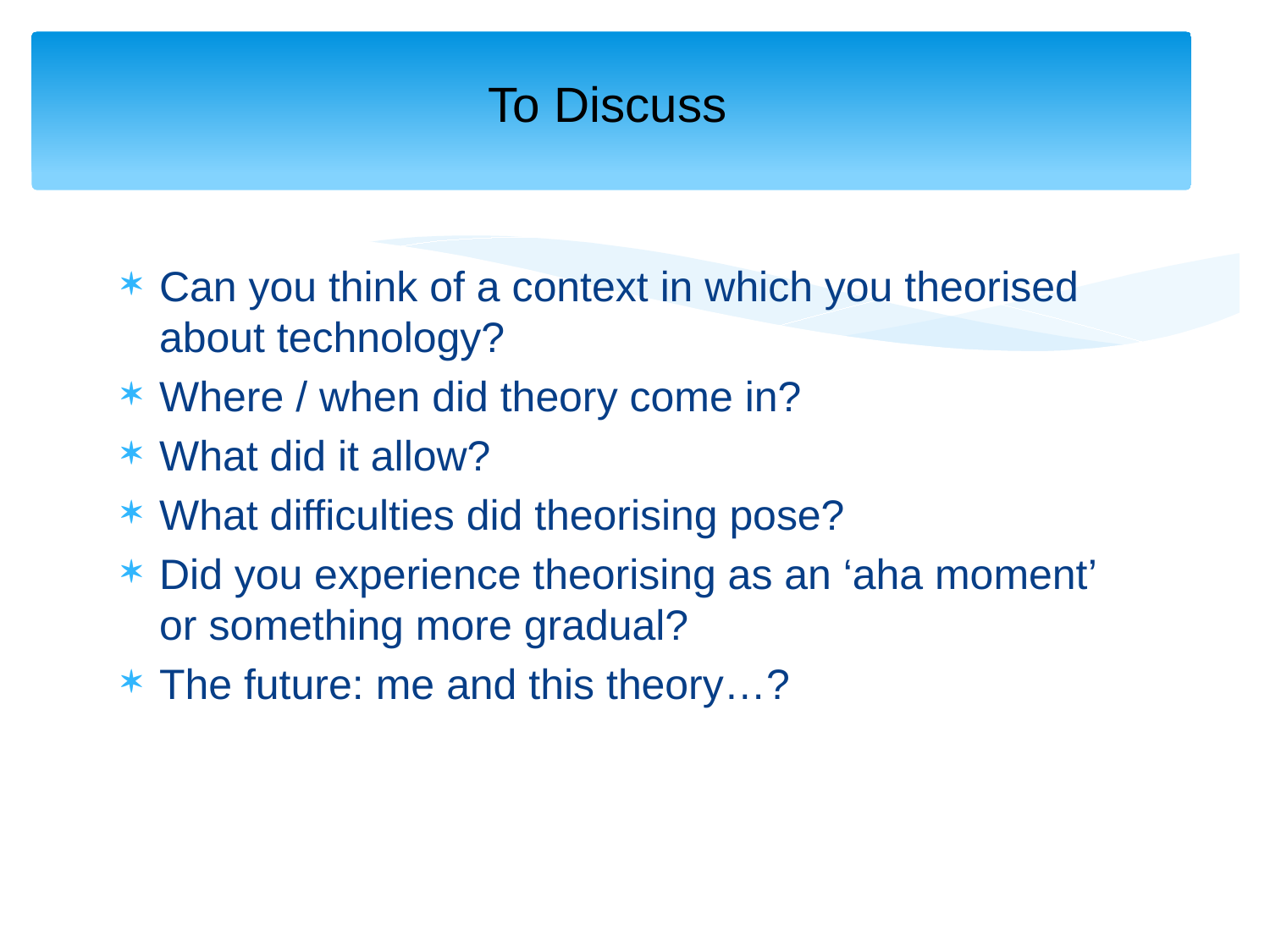

# To Discuss
Can you think of a context in which you theorised about technology?
Where / when did theory come in?
What did it allow?
What difficulties did theorising pose?
Did you experience theorising as an ‘aha moment’ or something more gradual?
The future: me and this theory…?